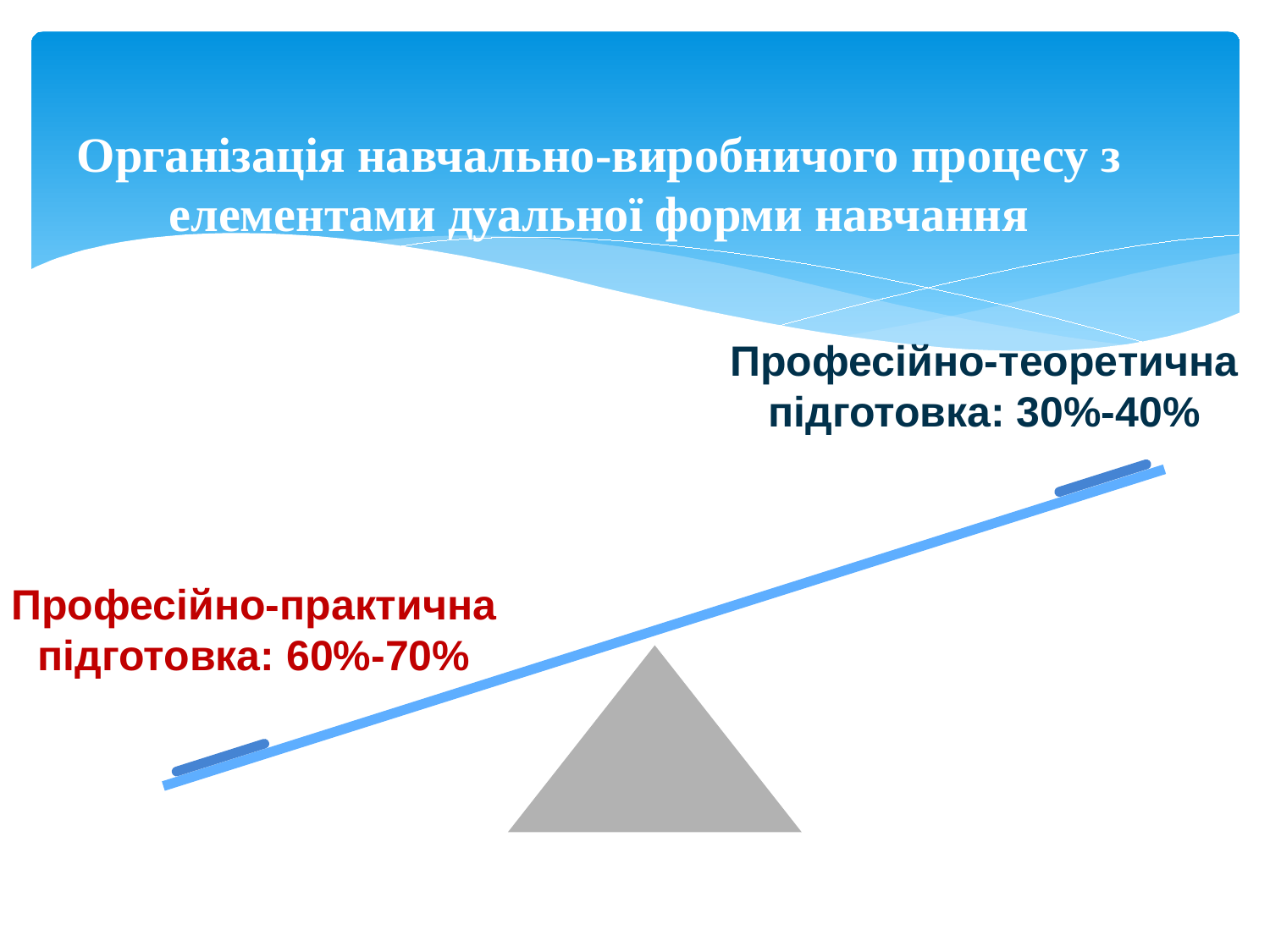

Організація навчально-виробничого процесу з елементами дуальної форми навчання
Професійно-теоретична підготовка: 30%-40%
Професійно-практична підготовка: 60%-70%